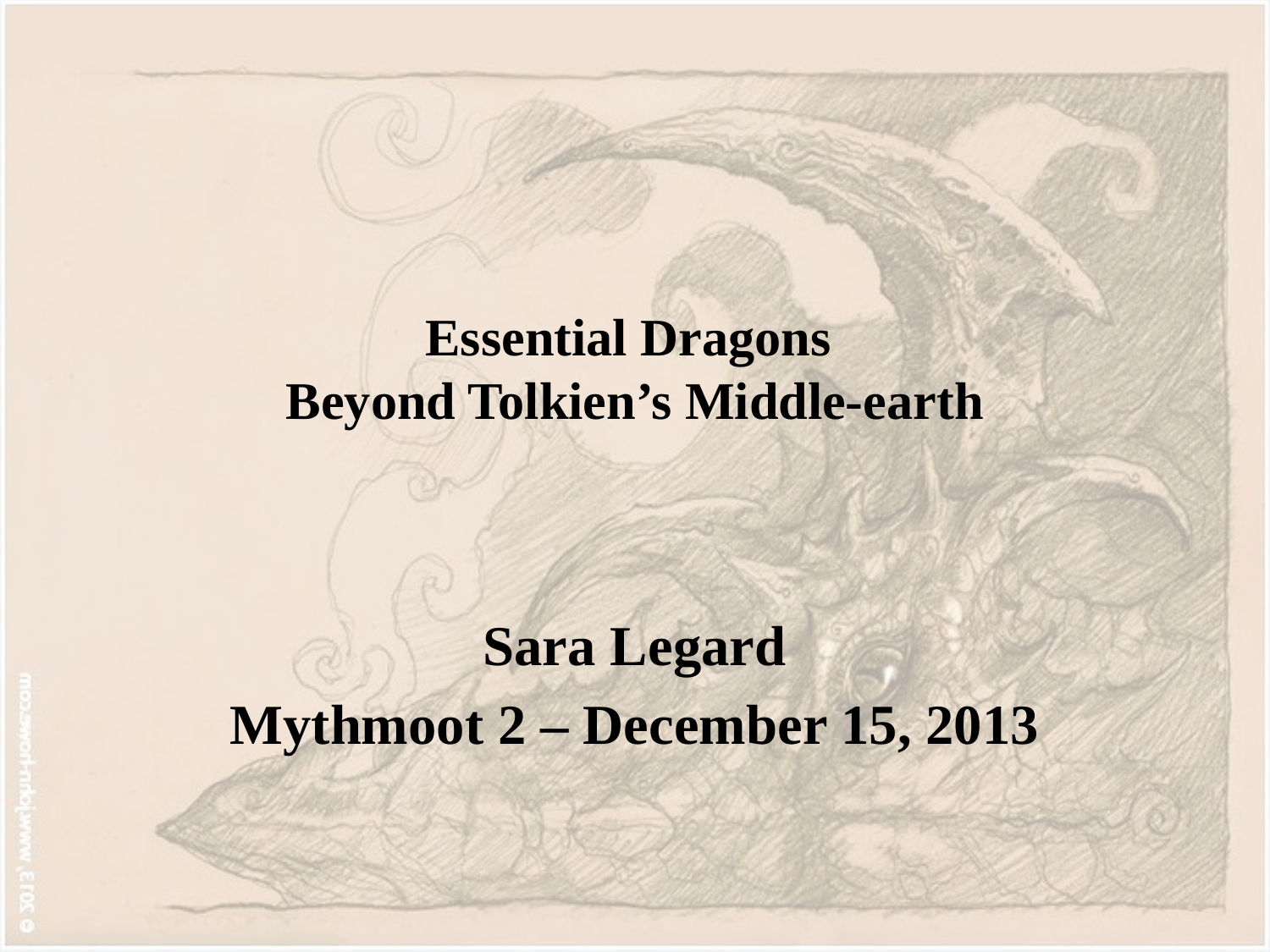

# Essential Dragons Beyond Tolkien’s Middle-earth
Sara Legard
Mythmoot 2 – December 15, 2013